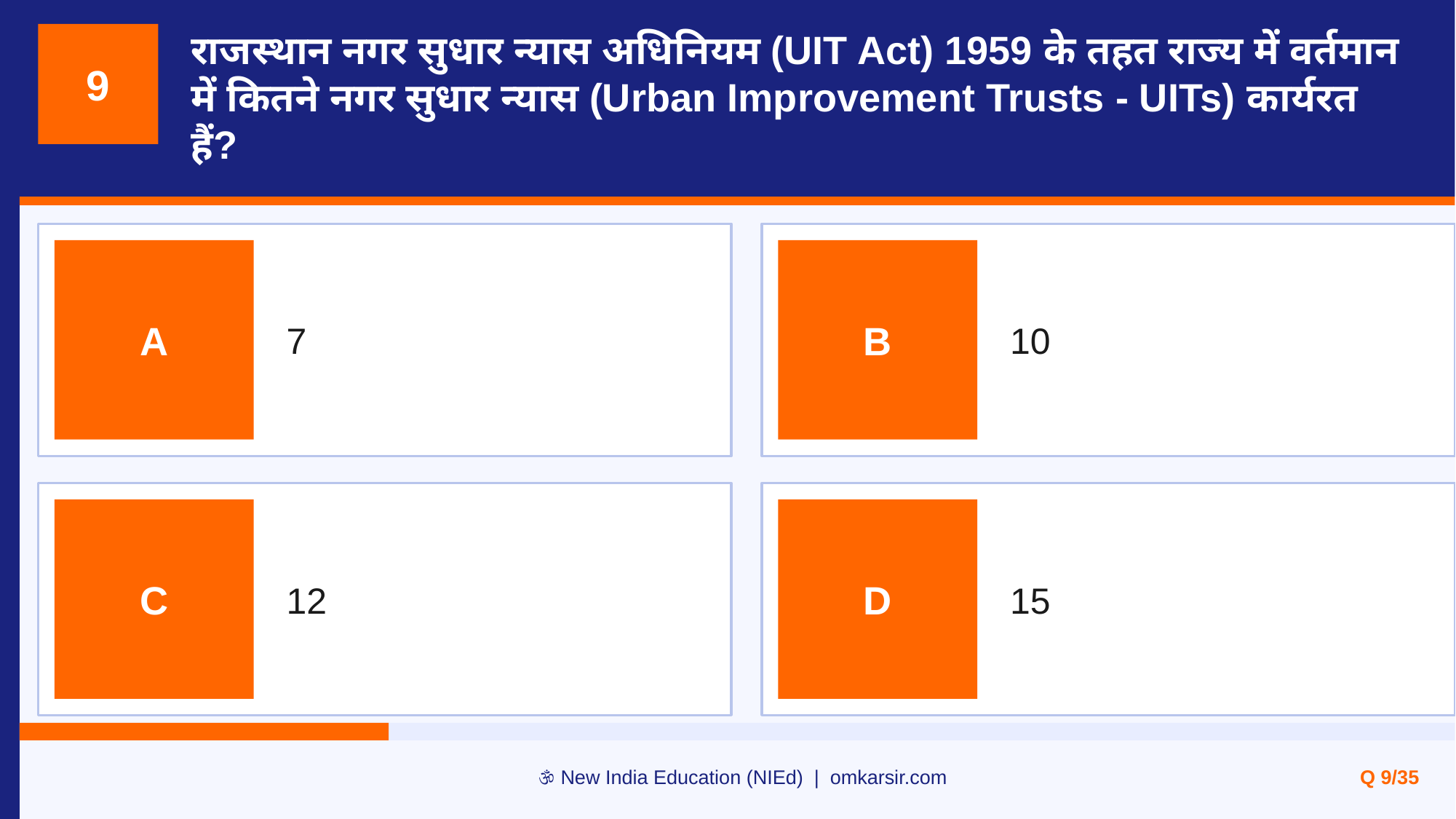

राजस्थान नगर सुधार न्यास अधिनियम (UIT Act) 1959 के तहत राज्य में वर्तमान में कितने नगर सुधार न्यास (Urban Improvement Trusts - UITs) कार्यरत हैं?
9

7
10
A
B

12
15
C
D

🕉️ New India Education (NIEd)  |  omkarsir.com
Q 9/35